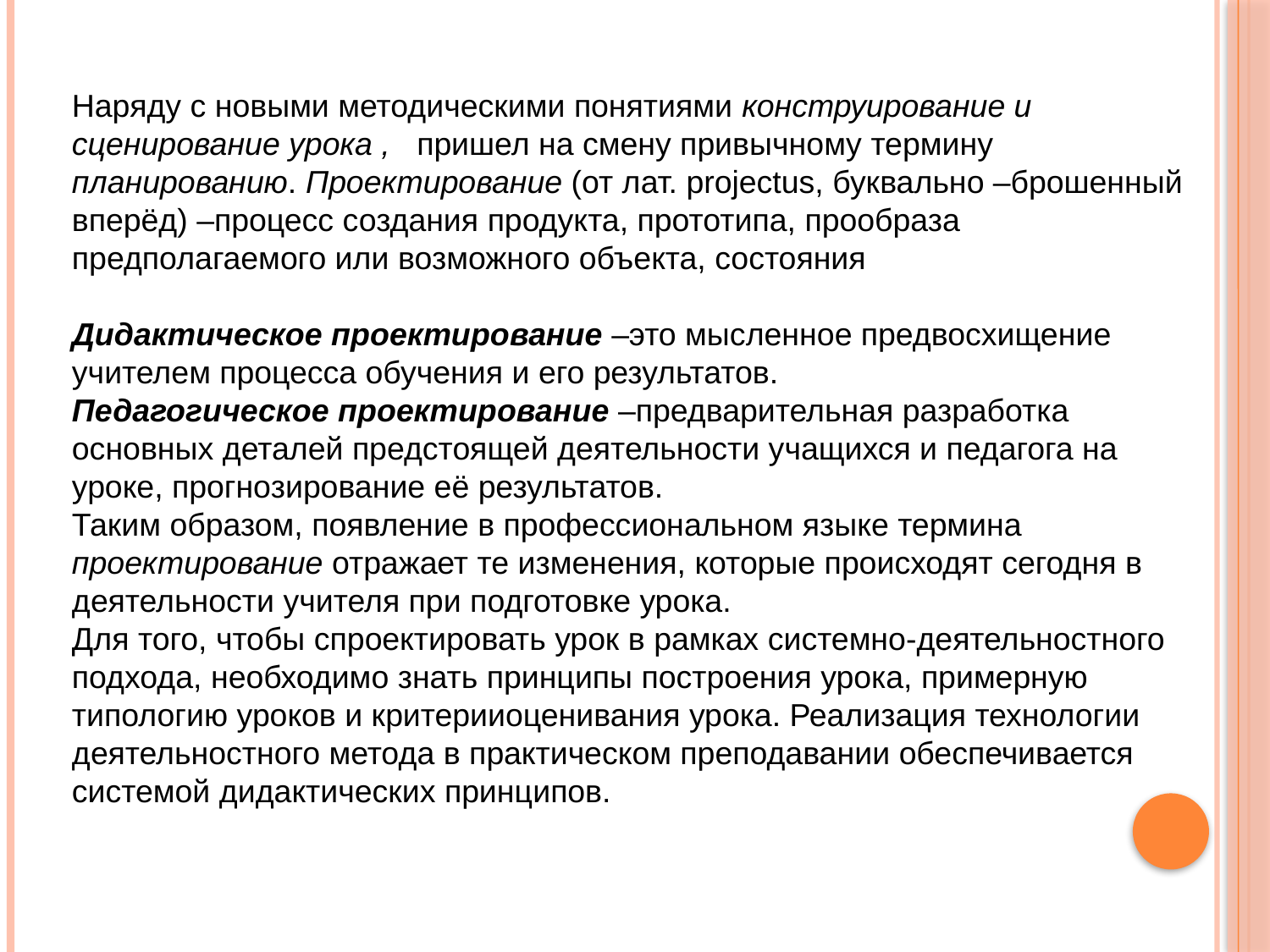

Наряду с новыми методическими понятиями конструирование и сценирование урока ,   пришел на смену привычному термину планированию. Проектирование (от лат. projectus, буквально –брошенный вперёд) –процесс создания продукта, прототипа, прообраза предполагаемого или возможного объекта, состояния

Дидактическое проектирование –это мысленное предвосхищение учителем процесса обучения и его результатов.
Педагогическое проектирование –предварительная разработка основных деталей предстоящей деятельности учащихся и педагога на уроке, прогнозирование её результатов.
Таким образом, появление в профессиональном языке термина проектирование отражает те изменения, которые происходят сегодня в деятельности учителя при подготовке урока.
Для того, чтобы спроектировать урок в рамках системно-деятельностного подхода, необходимо знать принципы построения урока, примерную типологию уроков и критерииоценивания урока. Реализация технологии деятельностного метода в практическом преподавании обеспечивается системой дидактических принципов.